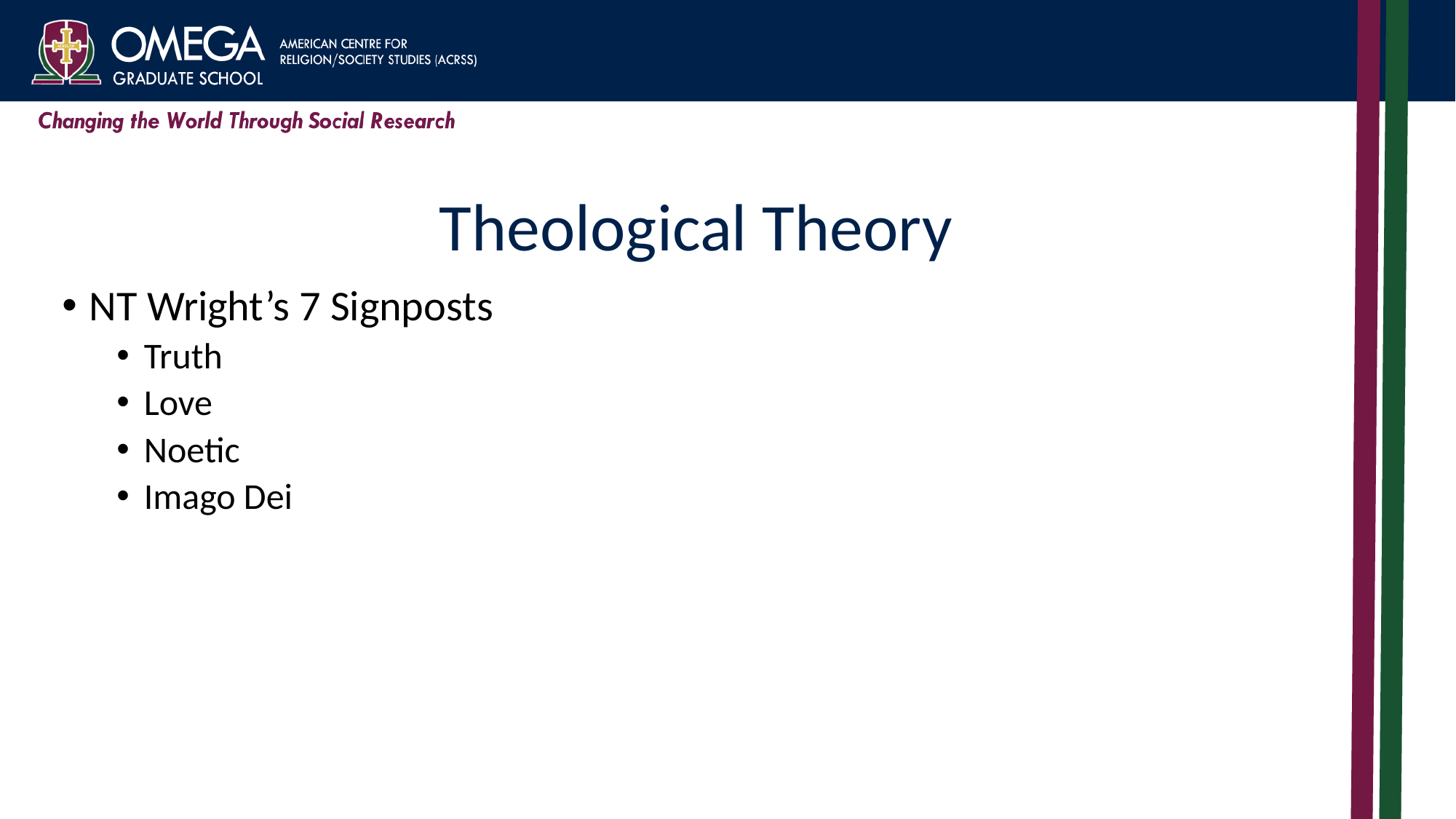

# Theological Theory
NT Wright’s 7 Signposts
Truth
Love
Noetic
Imago Dei